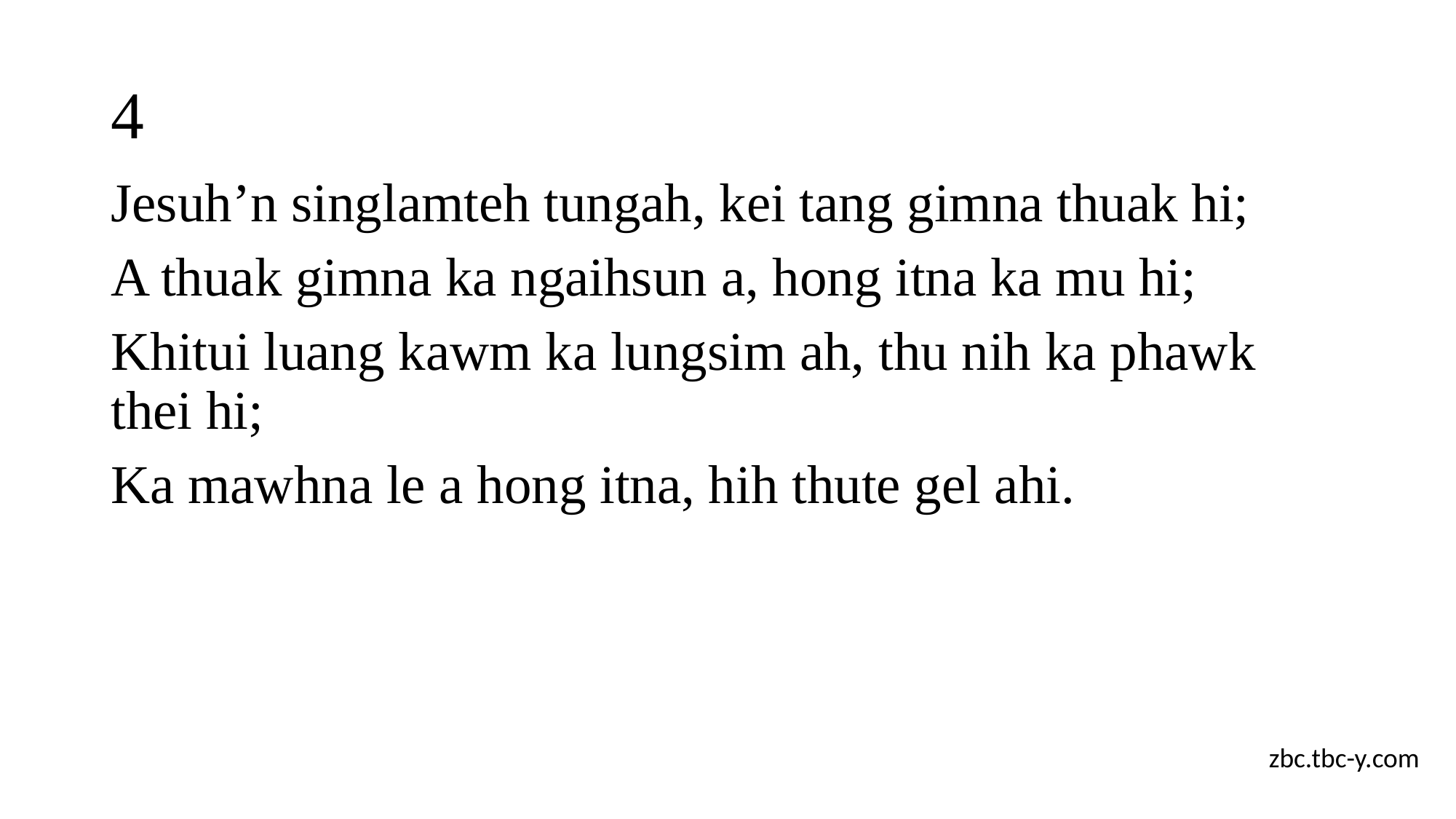

# 4
Jesuh’n singlamteh tungah, kei tang gimna thuak hi;
A thuak gimna ka ngaihsun a, hong itna ka mu hi;
Khitui luang kawm ka lungsim ah, thu nih ka phawk thei hi;
Ka mawhna le a hong itna, hih thute gel ahi.

zbc.tbc-y.com